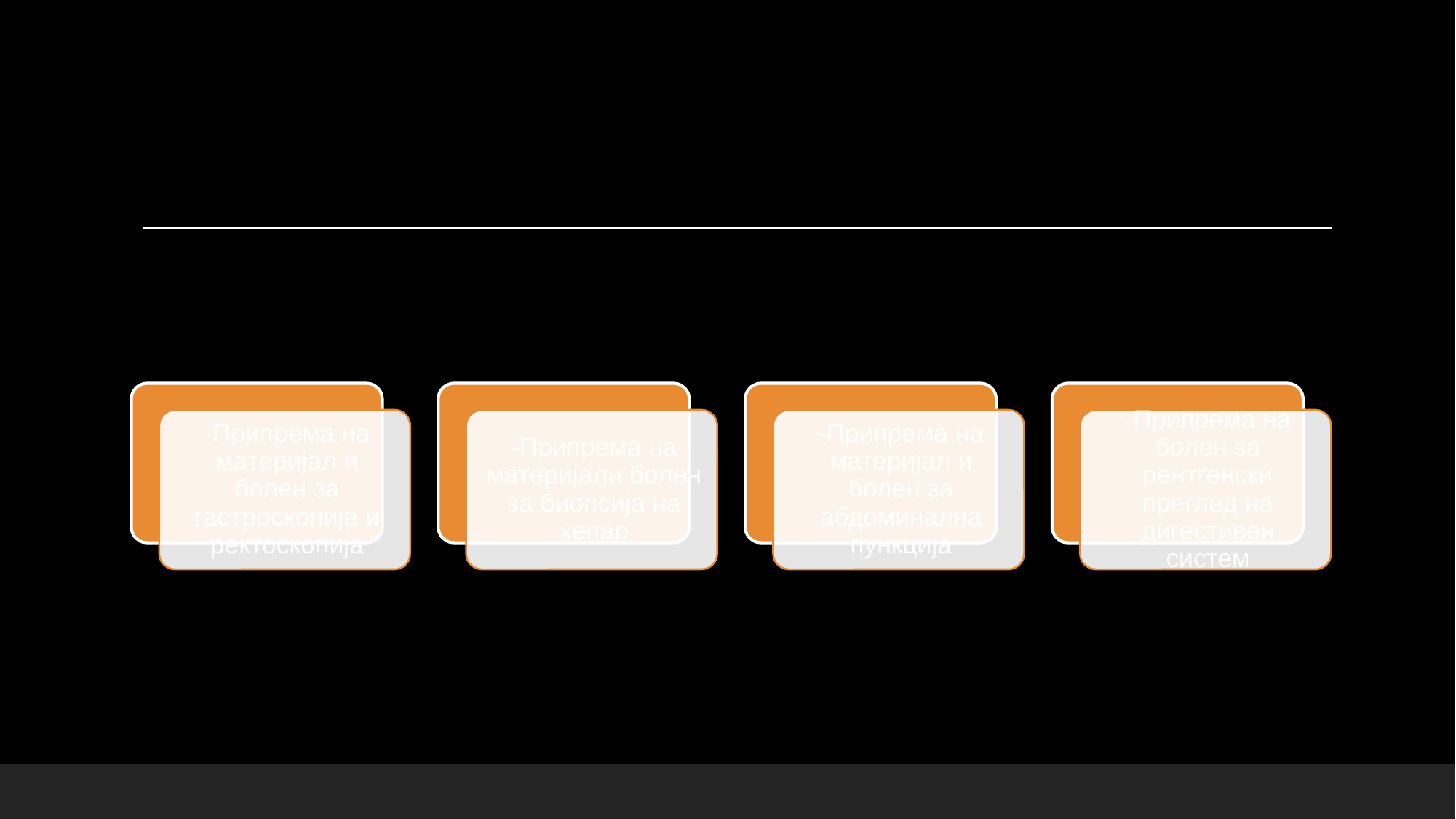

#
-Припрема на материјал и болен за гастроскопија и ректоскопија
-Припрема на материјали болен за биопсија на хепар
-Припрема на материјал и болен за абдоминална пункција
-Припрема на болен за рентгенски преглед на дигестивен систем